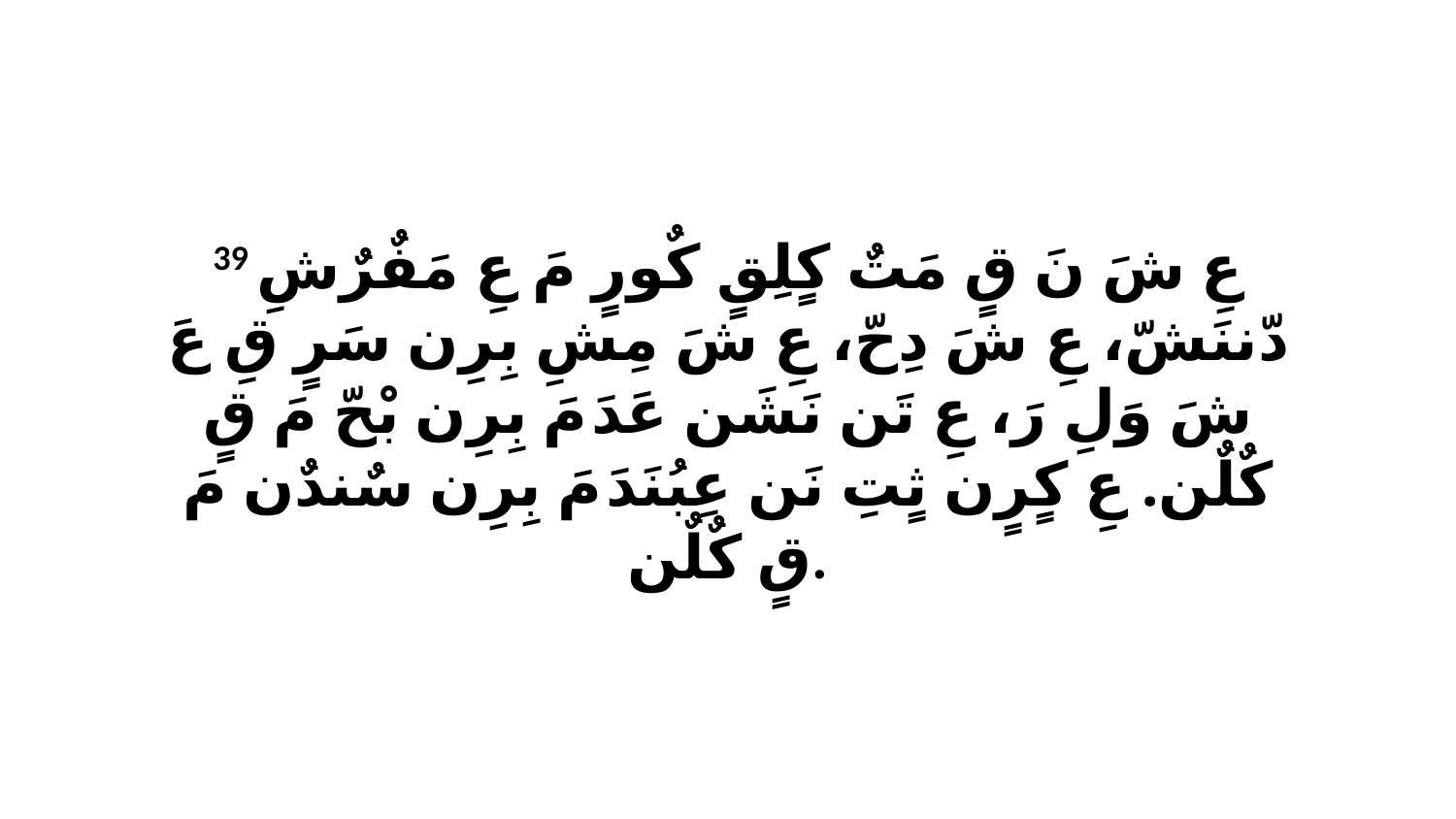

39 عِ شَ نَ قٍ مَتٌ كٍلِقٍ كٌورٍ مَ عِ مَفٌرٌشِ دّننَشّ، عِ شَ دِحّ، عِ شَ مِشِ بِرِن سَرٍ قِ عَ شَ وَلِ رَ، عِ تَن نَشَن عَدَ مَ بِرِن بْحّ مَ قٍ كٌلٌن. عِ كٍرٍن ثٍتِ نَن عِبُنَدَ مَ بِرِن سٌندٌن مَ قٍ كٌلٌن.